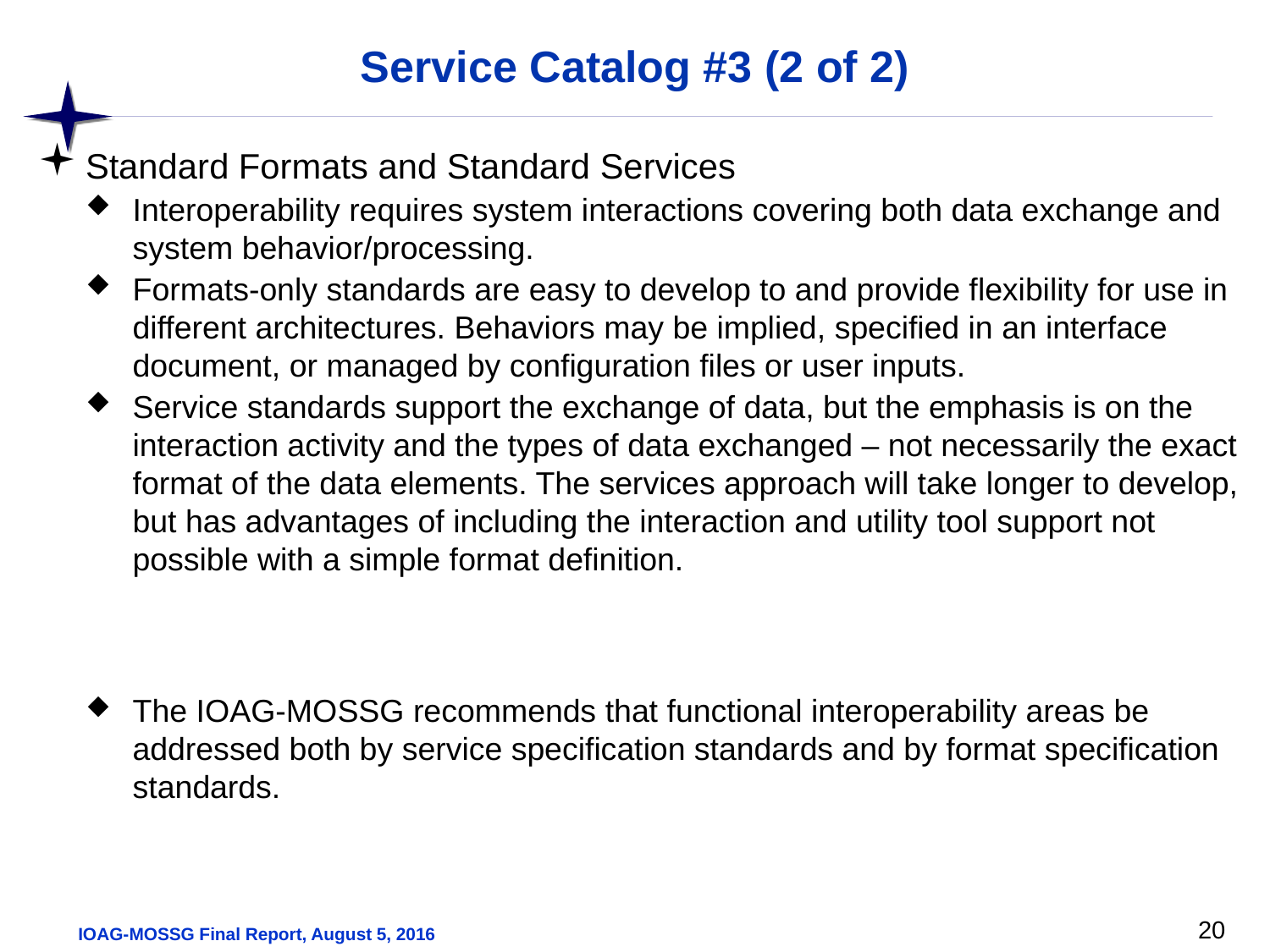

# Service Catalog #3 (2 of 2)
Standard Formats and Standard Services
Interoperability requires system interactions covering both data exchange and system behavior/processing.
Formats-only standards are easy to develop to and provide flexibility for use in different architectures. Behaviors may be implied, specified in an interface document, or managed by configuration files or user inputs.
Service standards support the exchange of data, but the emphasis is on the interaction activity and the types of data exchanged – not necessarily the exact format of the data elements. The services approach will take longer to develop, but has advantages of including the interaction and utility tool support not possible with a simple format definition.

The IOAG-MOSSG recommends that functional interoperability areas be addressed both by service specification standards and by format specification standards.
20